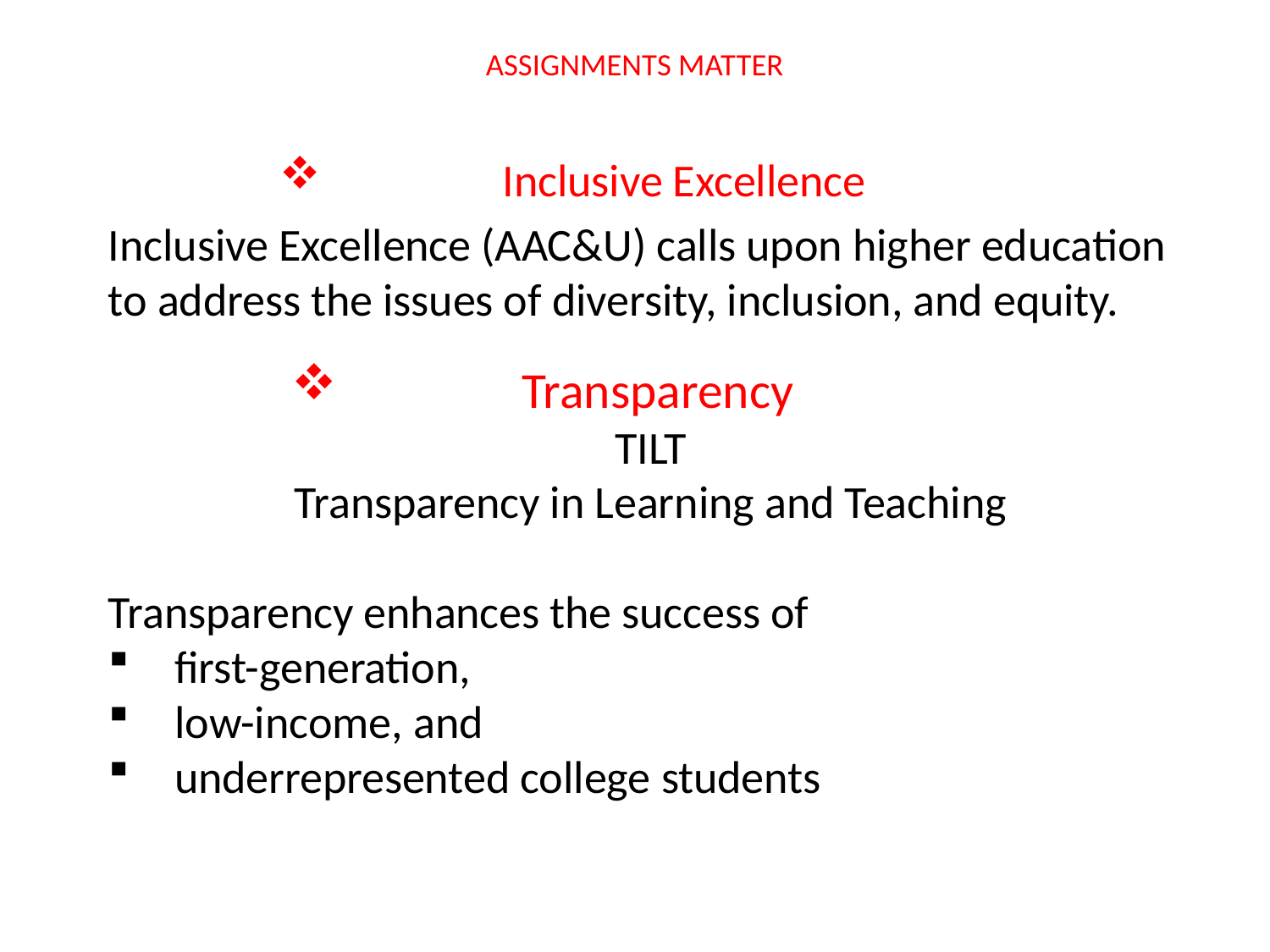

# ASSIGNMENTS MATTER

Inclusive Excellence
Inclusive Excellence (AAC&U) calls upon higher education to address the issues of diversity, inclusion, and equity.

Transparency
TILT
Transparency in Learning and Teaching

Transparency enhances the success of
first-generation,
low-income, and
underrepresented college students